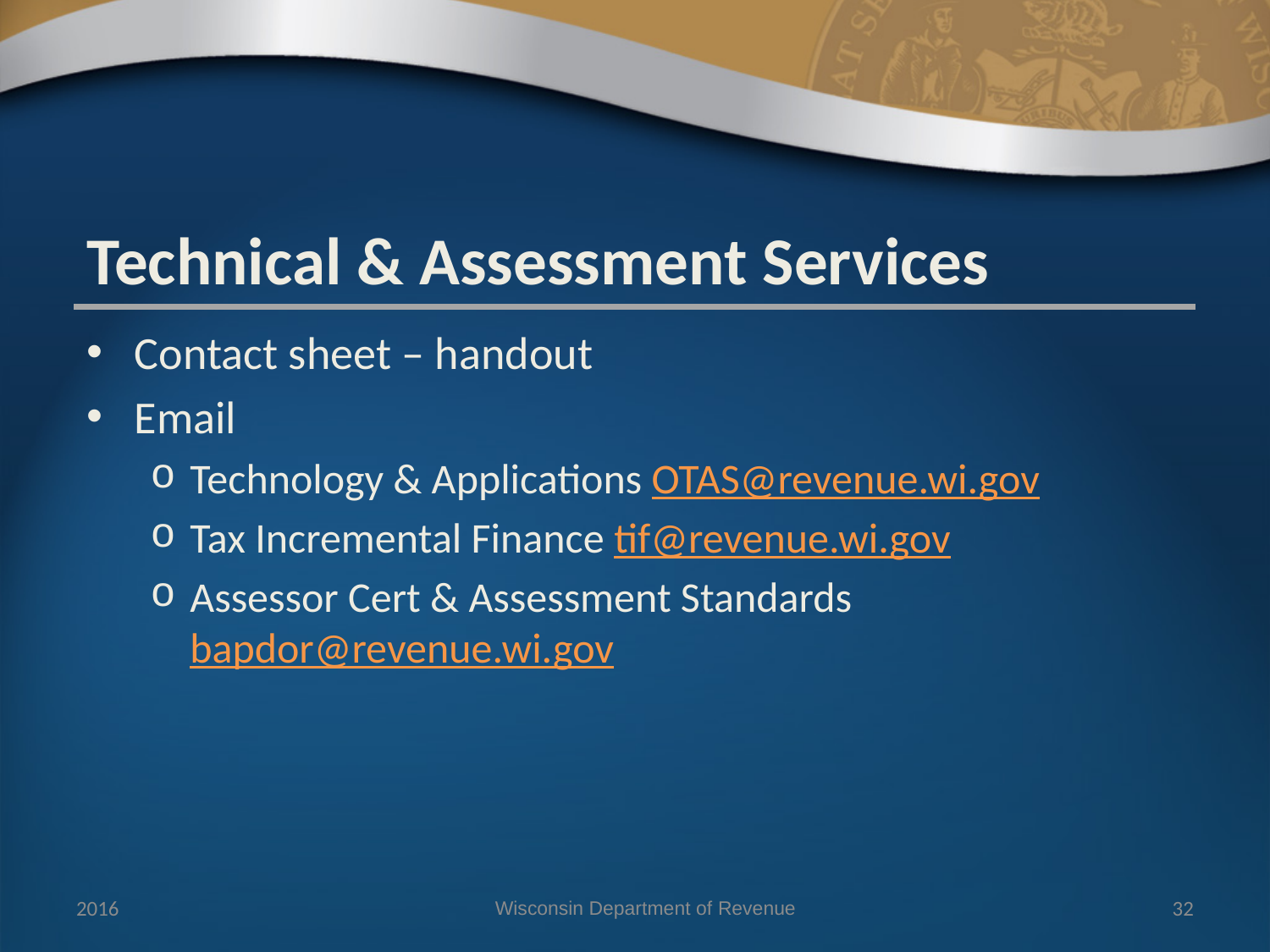

Technical & Assessment Services
Contact sheet – handout
Email
Technology & Applications OTAS@revenue.wi.gov
Tax Incremental Finance tif@revenue.wi.gov
Assessor Cert & Assessment Standards  bapdor@revenue.wi.gov
2016
Wisconsin Department of Revenue
32